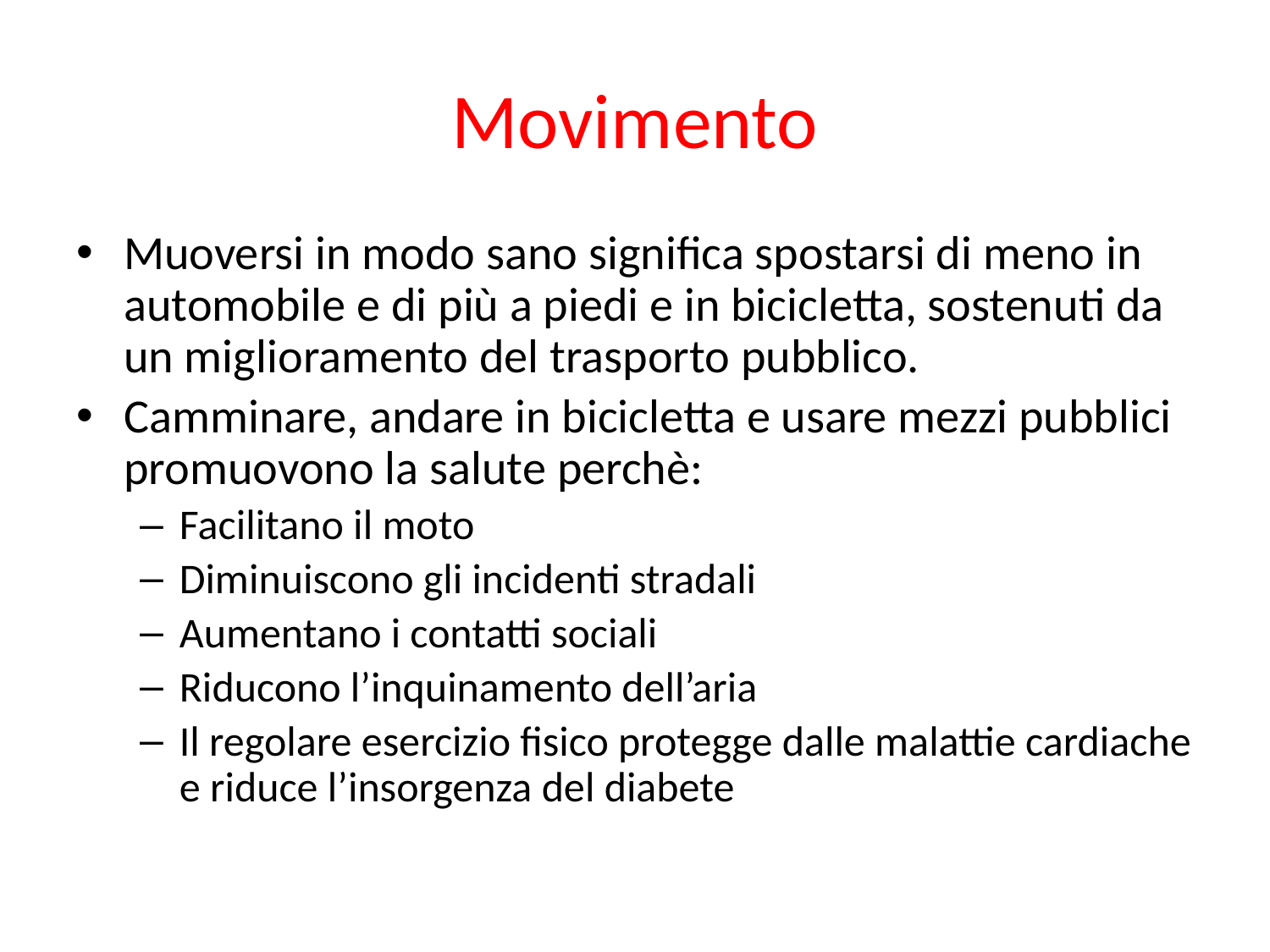

# Movimento
Muoversi in modo sano significa spostarsi di meno in automobile e di più a piedi e in bicicletta, sostenuti da un miglioramento del trasporto pubblico.
Camminare, andare in bicicletta e usare mezzi pubblici promuovono la salute perchè:
Facilitano il moto
Diminuiscono gli incidenti stradali
Aumentano i contatti sociali
Riducono l’inquinamento dell’aria
Il regolare esercizio fisico protegge dalle malattie cardiache e riduce l’insorgenza del diabete